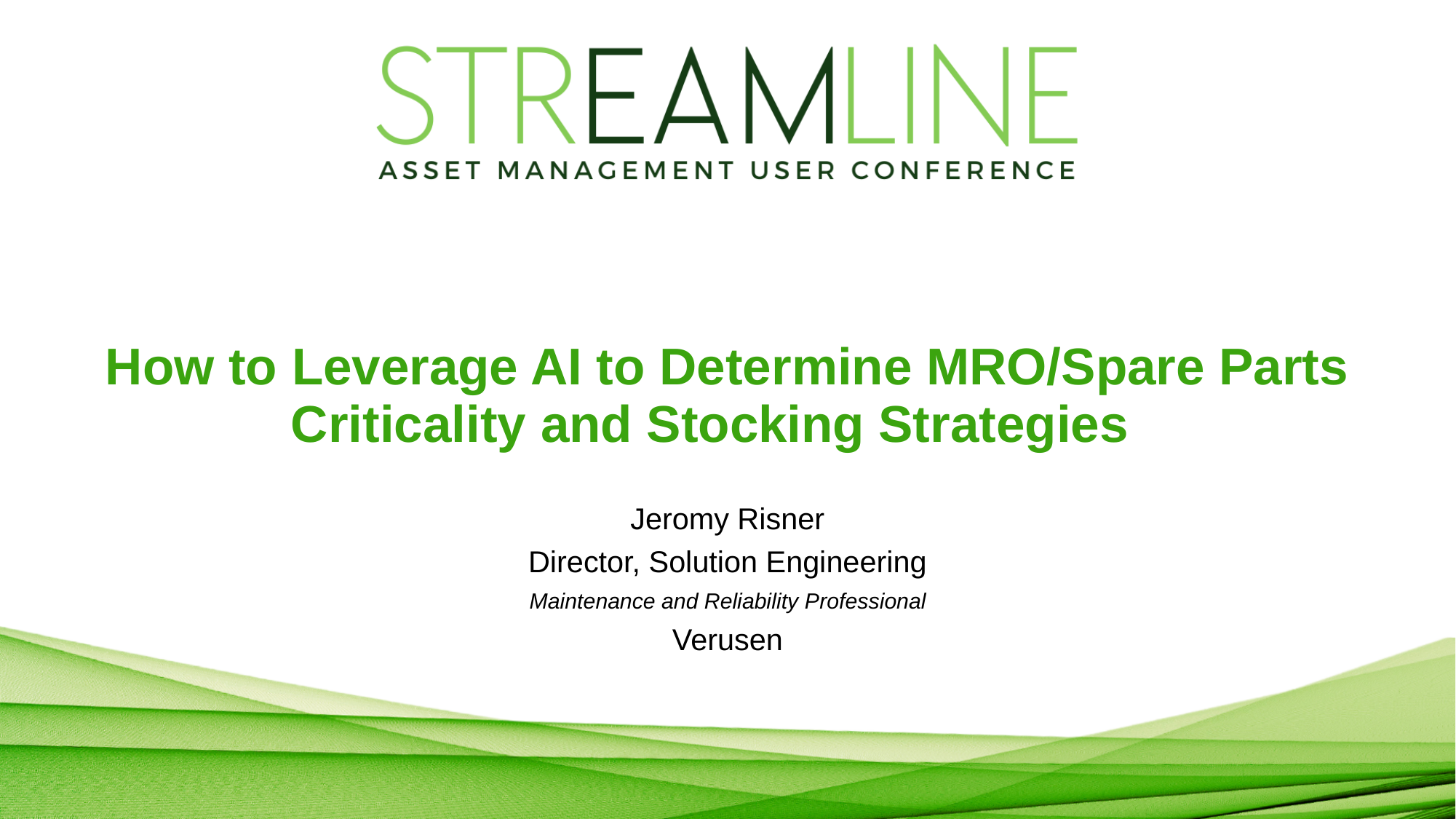

# How to Leverage AI to Determine MRO/Spare Parts Criticality and Stocking Strategies

Jeromy Risner
Director, Solution Engineering
Maintenance and Reliability Professional
Verusen